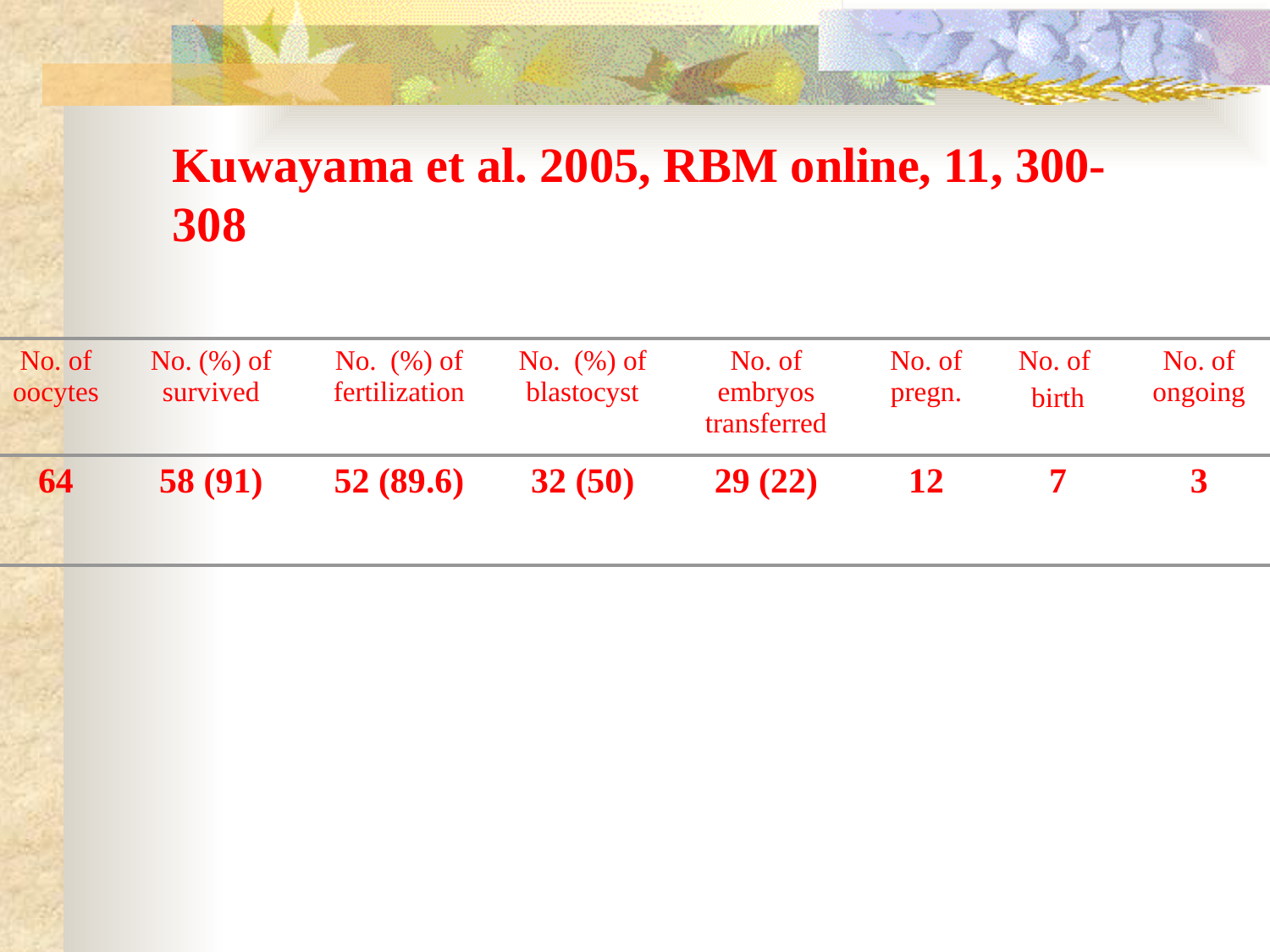

Kuwayama et al. 2005, RBM online, 11, 300-308
| No. of oocytes | No. (%) of survived | No. (%) of fertilization | No. (%) of blastocyst | No. of embryos transferred | No. of pregn. | No. of birth | No. of ongoing |
| --- | --- | --- | --- | --- | --- | --- | --- |
| 64 | 58 (91) | 52 (89.6) | 32 (50) | 29 (22) | 12 | 7 | 3 |